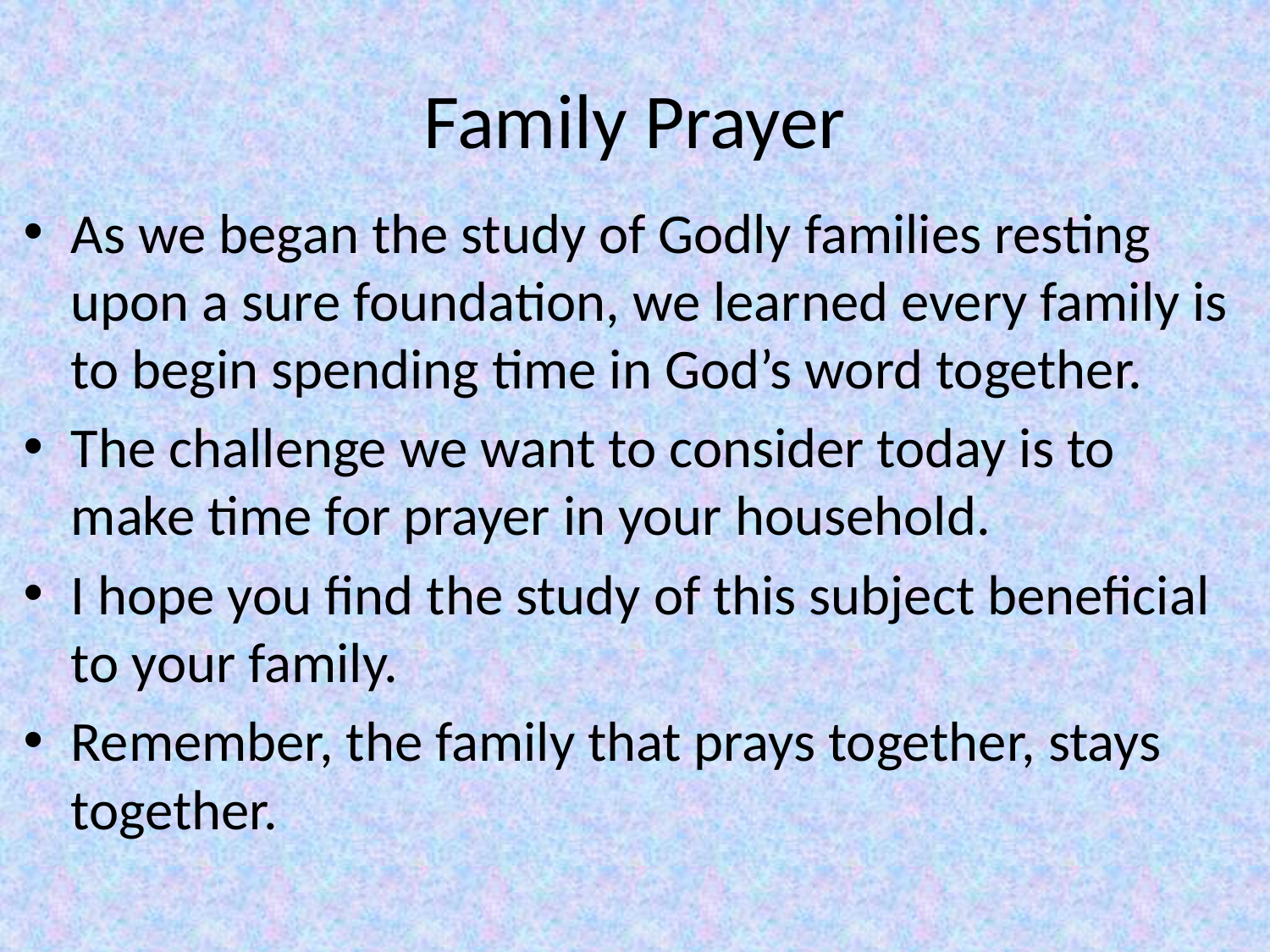

# Family Prayer
As we began the study of Godly families resting upon a sure foundation, we learned every family is to begin spending time in God’s word together.
The challenge we want to consider today is to make time for prayer in your household.
I hope you find the study of this subject beneficial to your family.
Remember, the family that prays together, stays together.